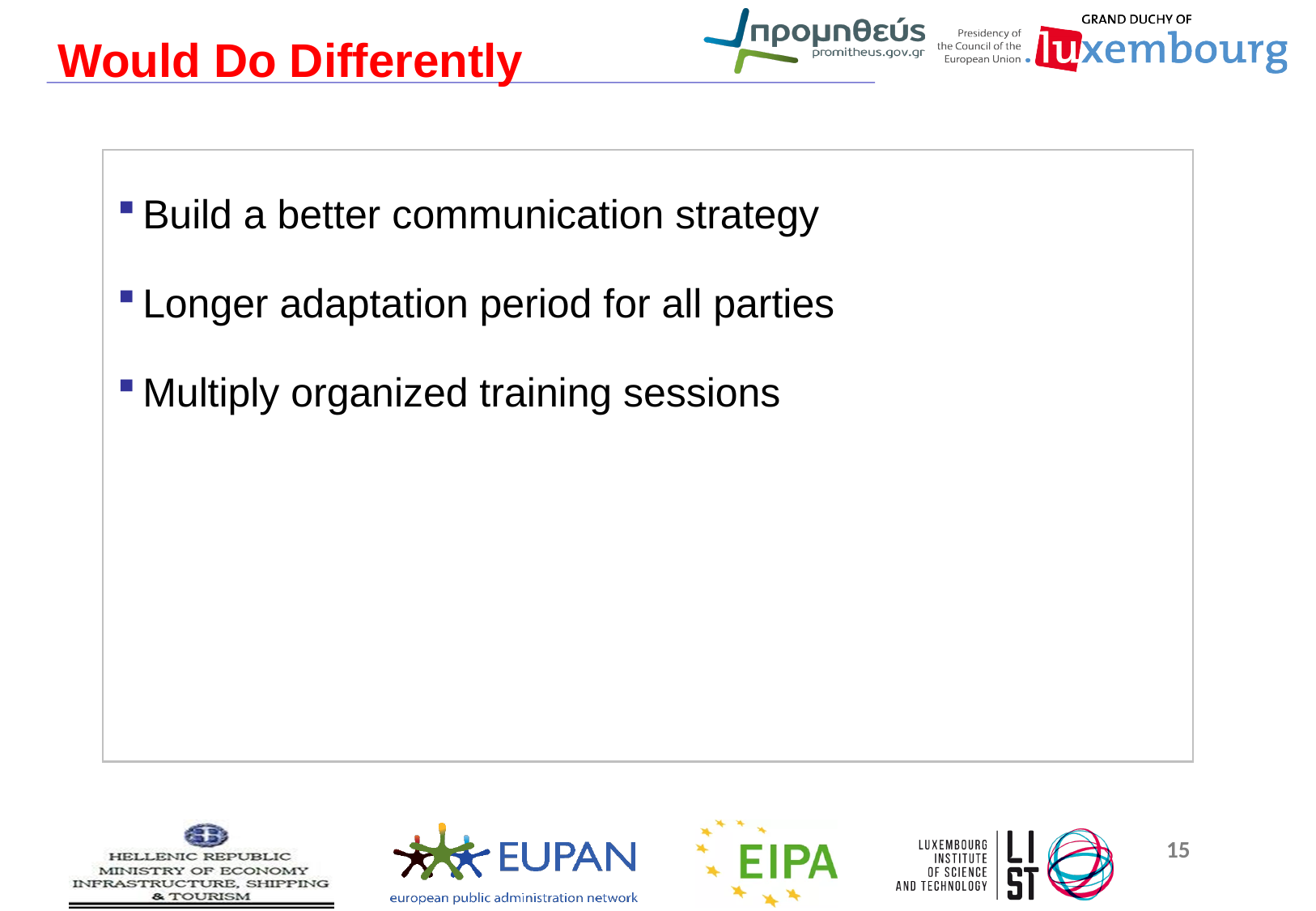

Would Do Differently
Build a better communication strategy
Longer adaptation period for all parties
Multiply organized training sessions

15